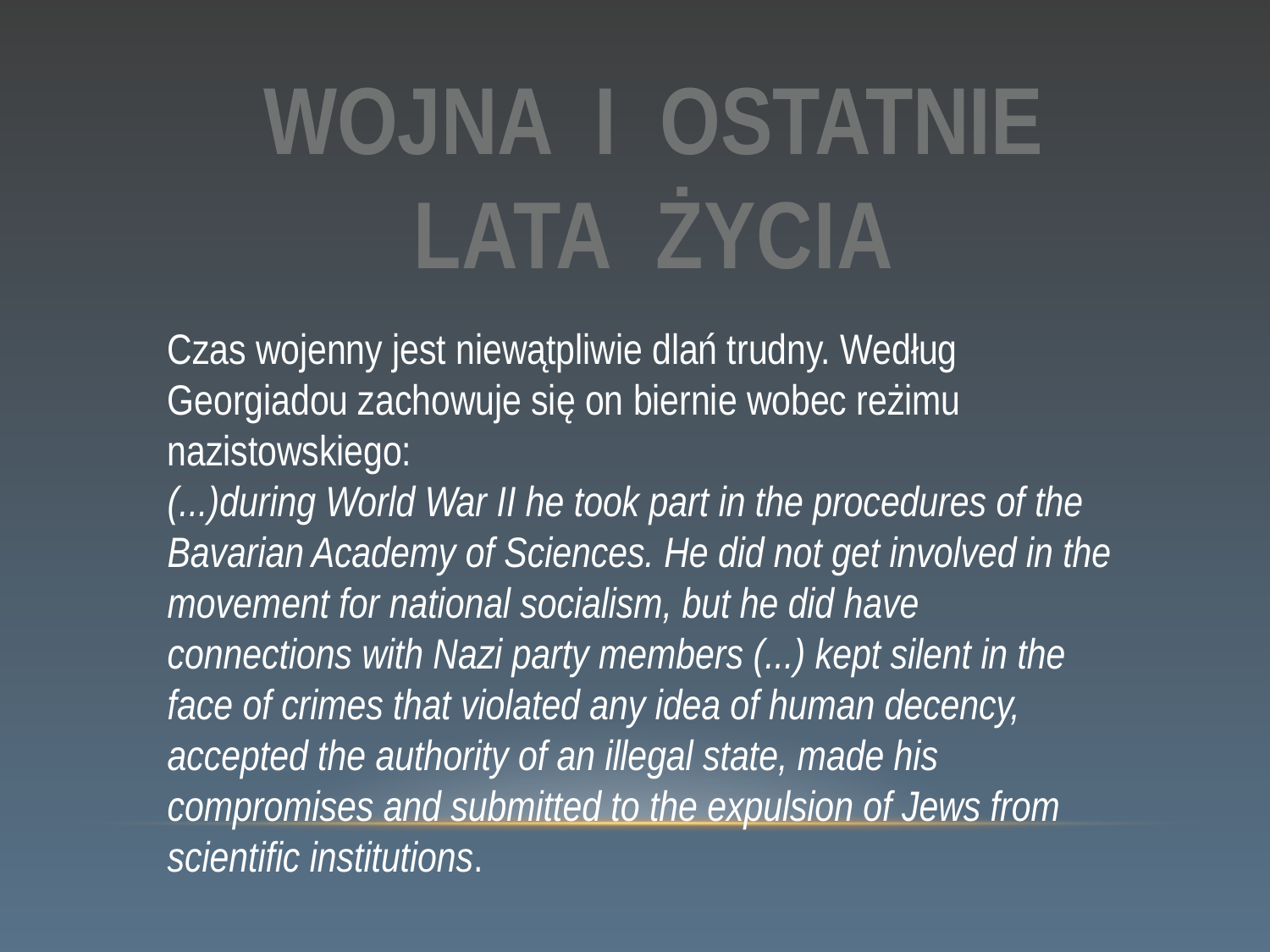

WOJNA  I  OSTATNIE
LATA  ŻYCIA
Czas wojenny jest niewątpliwie dlań trudny. Według Georgiadou zachowuje się on biernie wobec reżimu nazistowskiego:
(...)during World War II he took part in the procedures of the Bavarian Academy of Sciences. He did not get involved in the movement for national socialism, but he did have connections with Nazi party members (...) kept silent in the face of crimes that violated any idea of human decency, accepted the authority of an illegal state, made his compromises and submitted to the expulsion of Jews from scientific institutions.